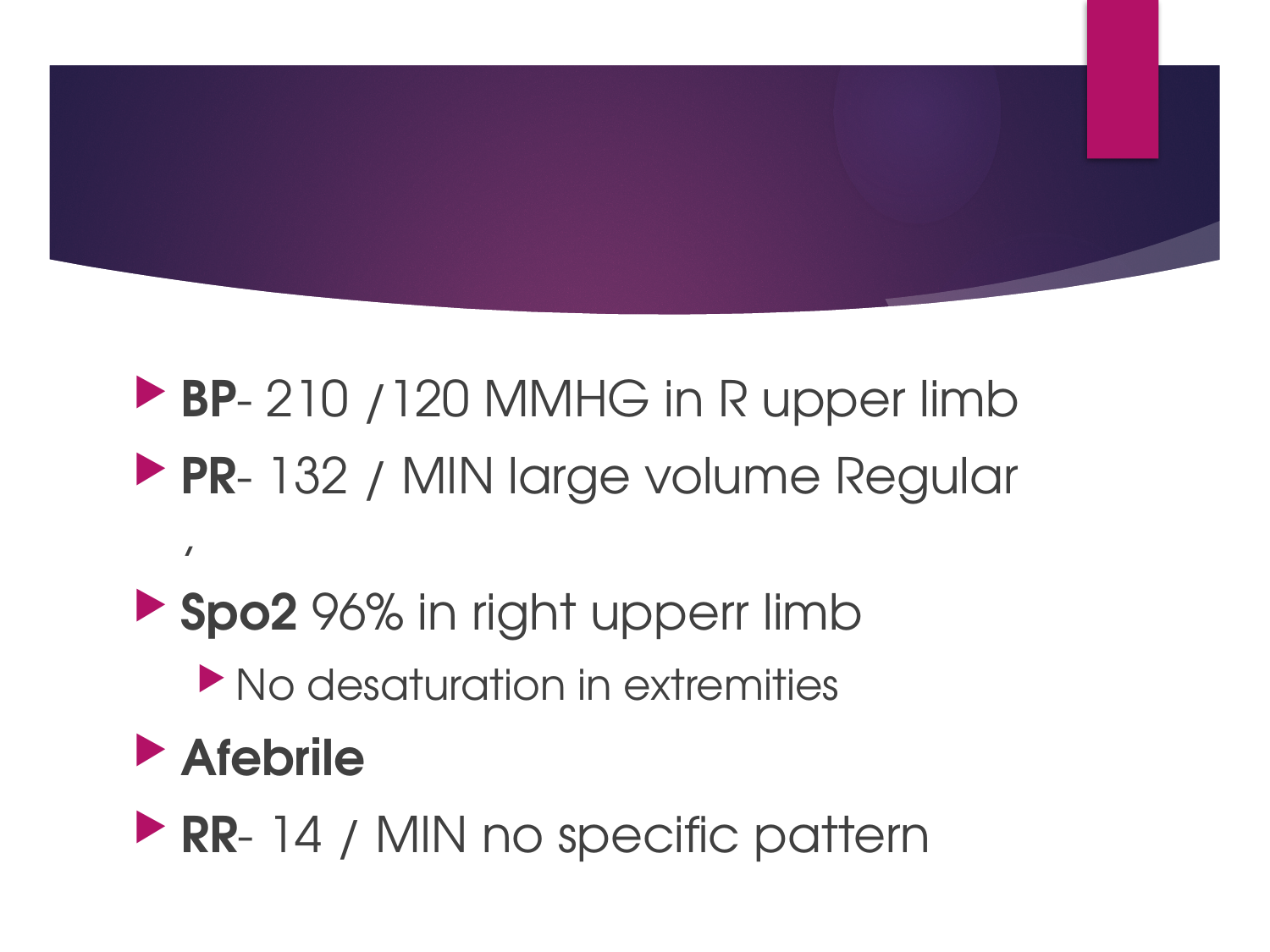

#
BP- 210 /120 MMHG in R upper limb
PR- 132 / MIN large volume Regular ,
Spo2 96% in right upperr limb
No desaturation in extremities
Afebrile
RR- 14 / MIN no specific pattern